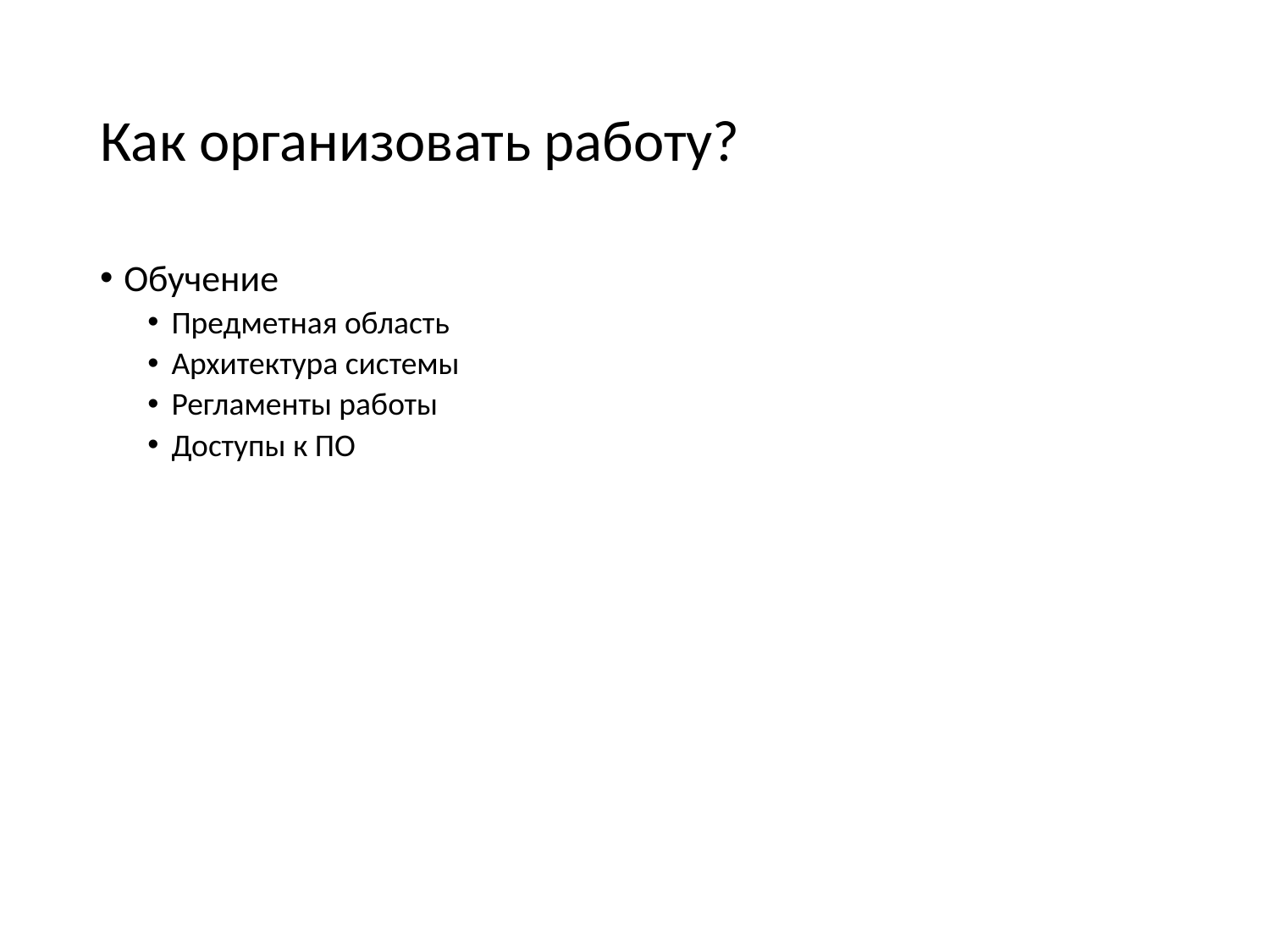

# Как организовать работу?
Обучение
Предметная область
Архитектура системы
Регламенты работы
Доступы к ПО